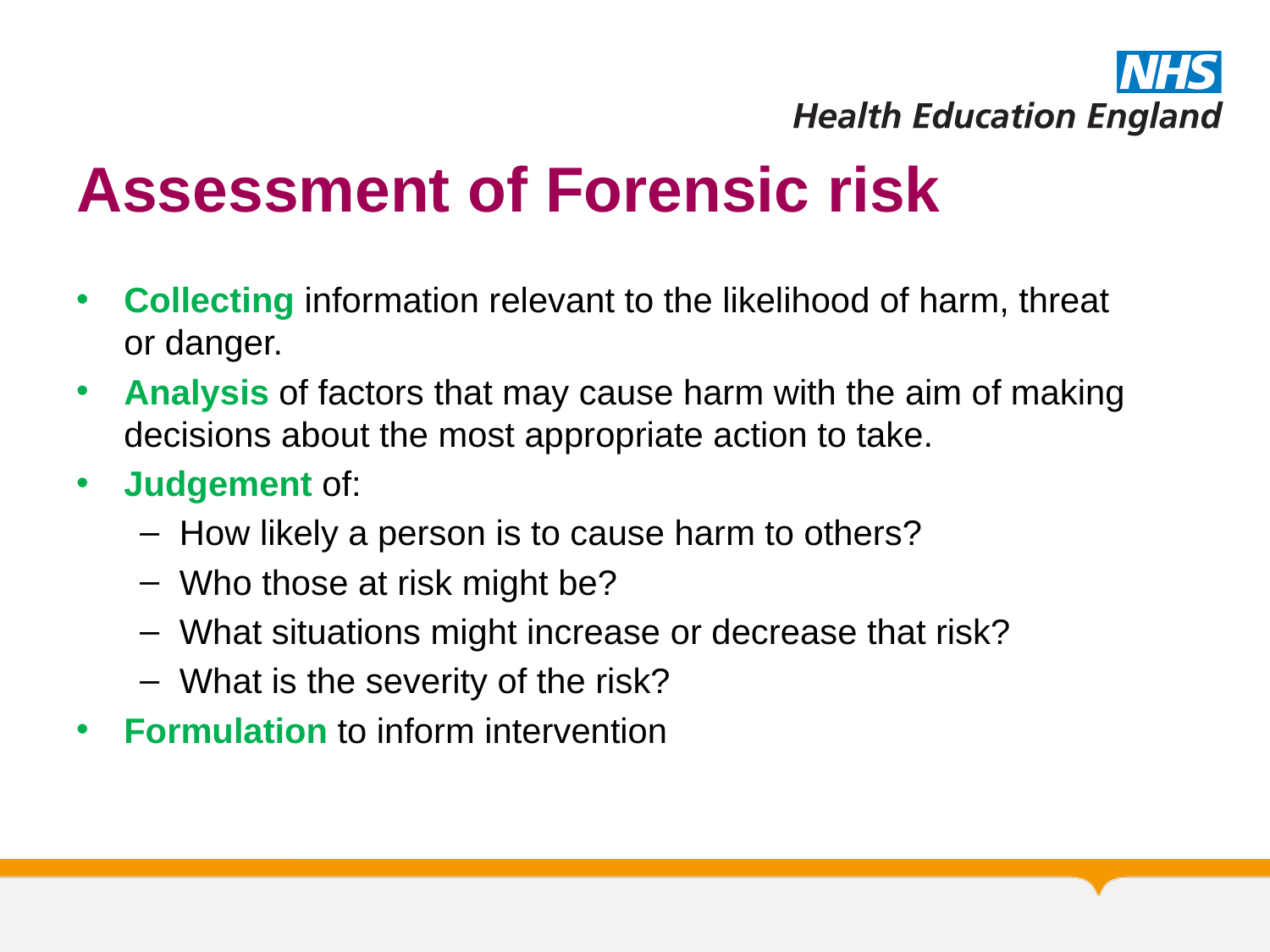

# Assessment of Forensic risk
Collecting information relevant to the likelihood of harm, threat or danger.
Analysis of factors that may cause harm with the aim of making decisions about the most appropriate action to take.
Judgement of:
How likely a person is to cause harm to others?
Who those at risk might be?
What situations might increase or decrease that risk?
What is the severity of the risk?
Formulation to inform intervention